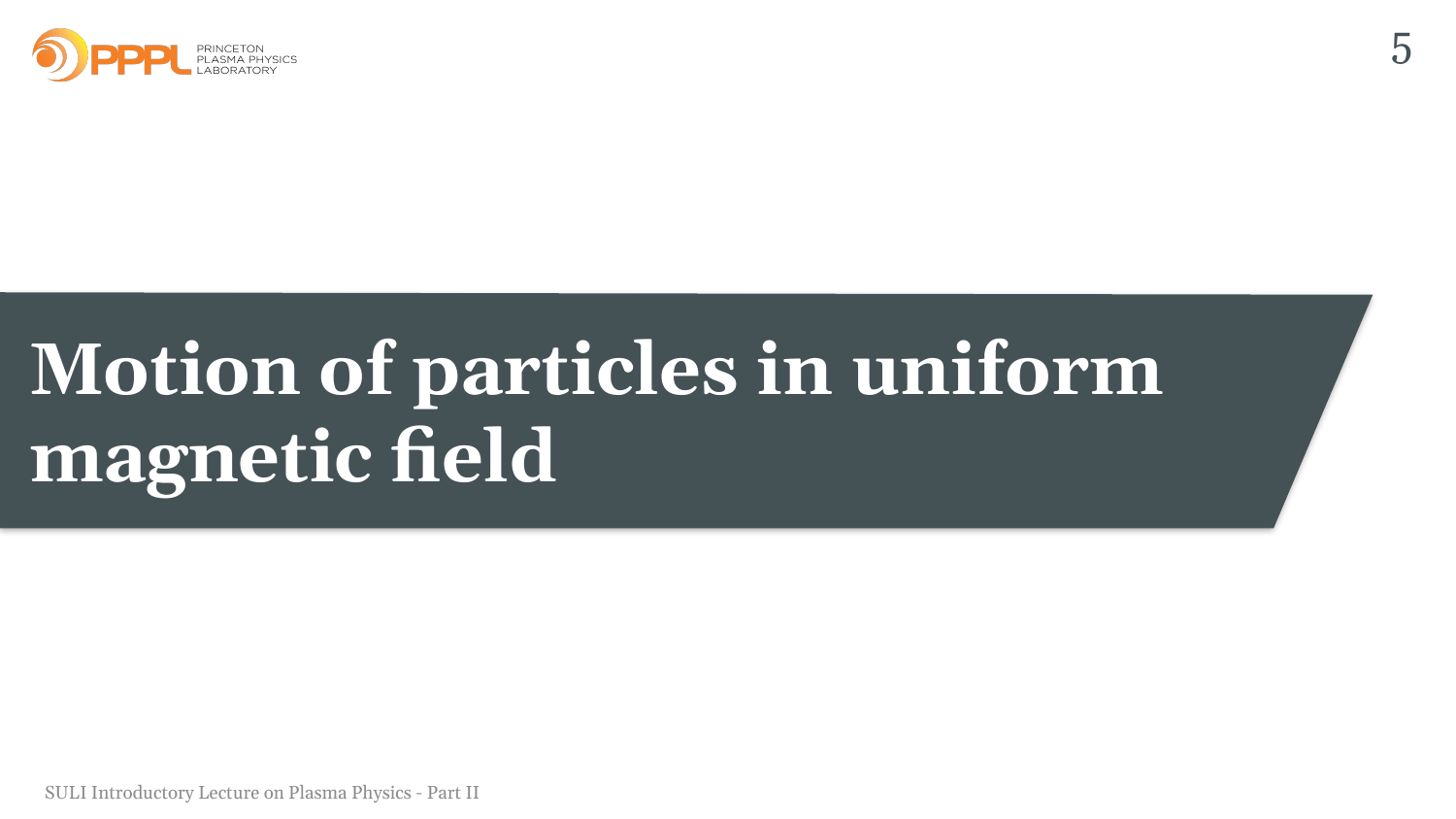

5

# Motion of particles in uniform magnetic field
SULI Introductory Lecture on Plasma Physics - Part II